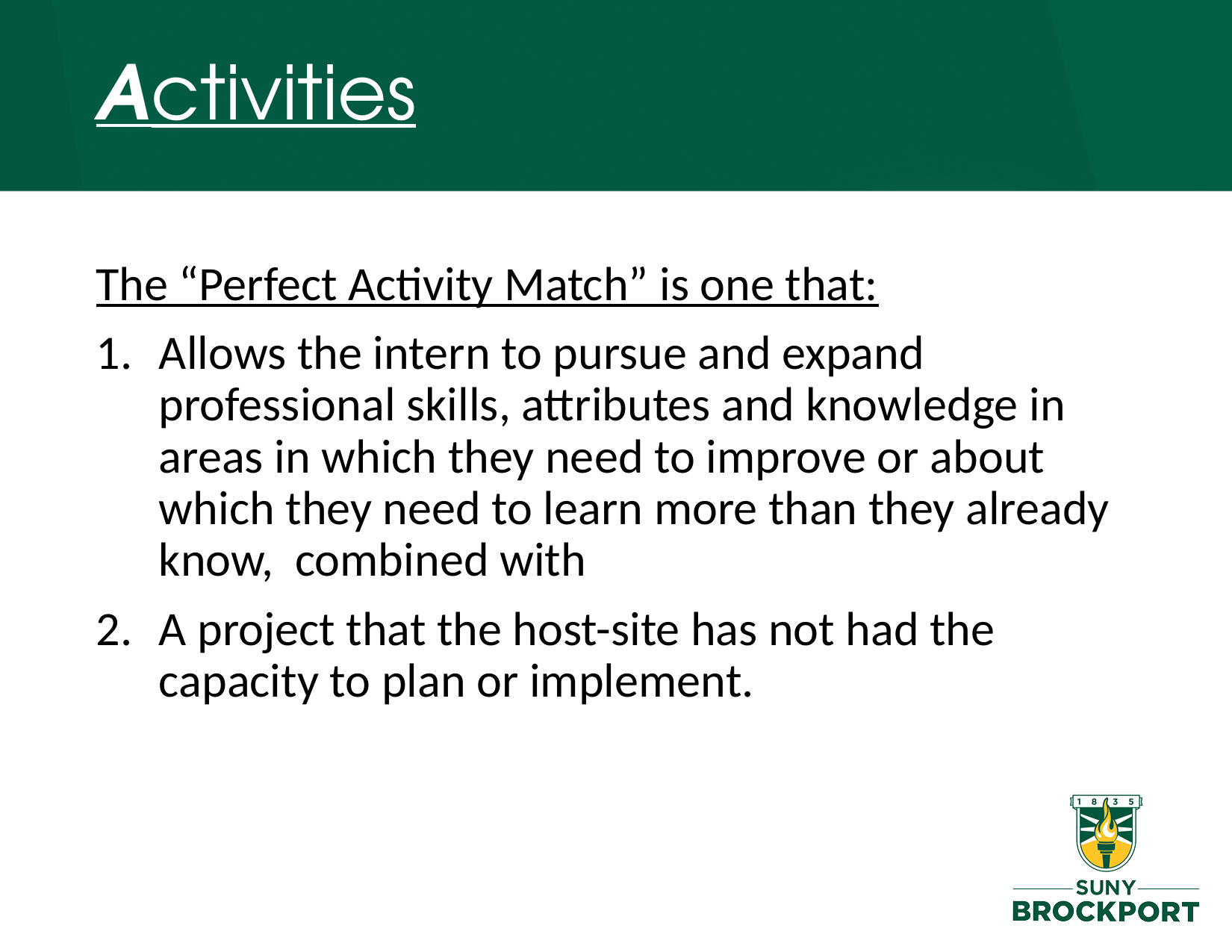

# Activities
The “Perfect Activity Match” is one that:
Allows the intern to pursue and expand professional skills, attributes and knowledge in areas in which they need to improve or about which they need to learn more than they already know,  combined with
A project that the host-site has not had the capacity to plan or implement.